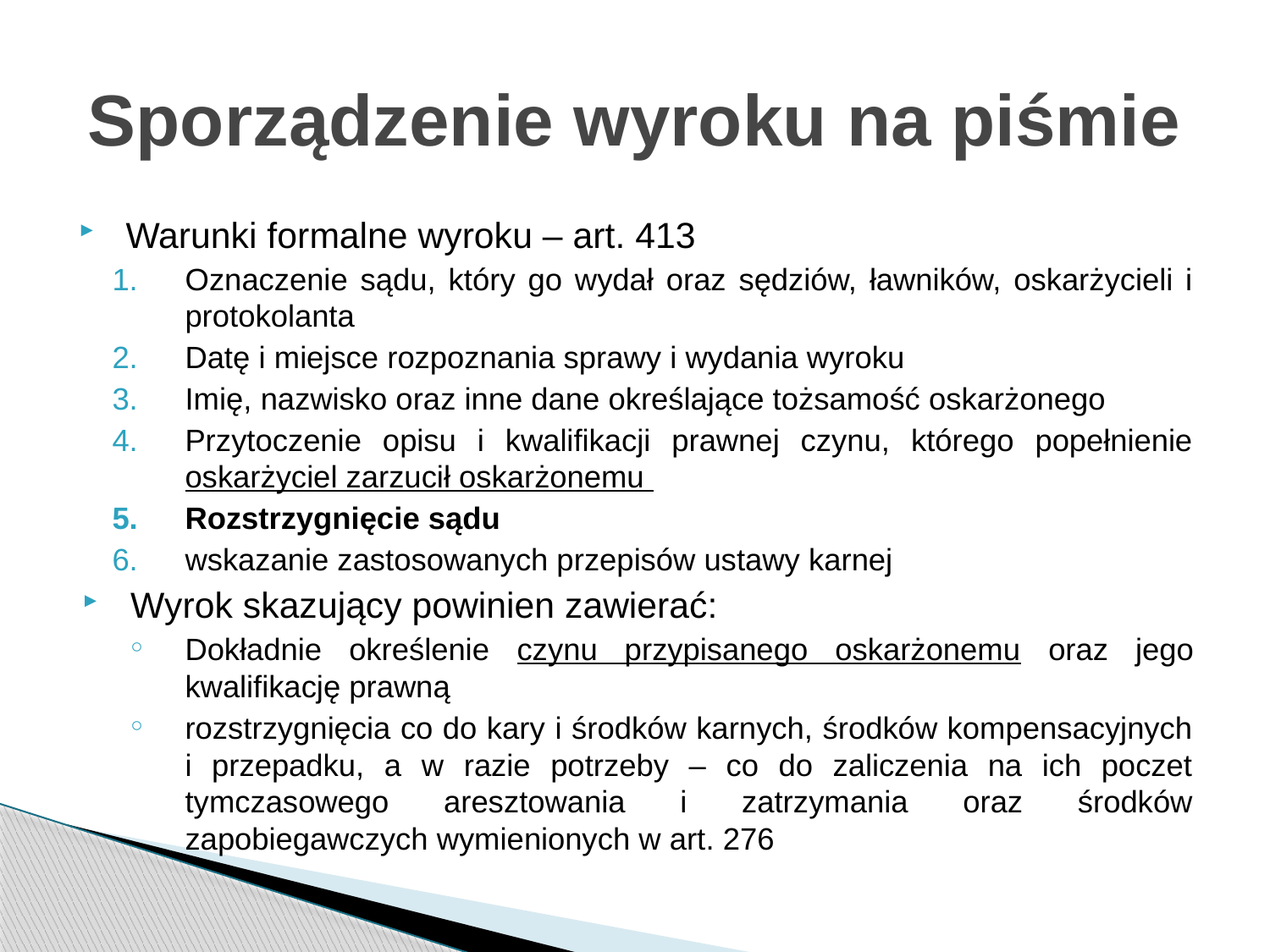

# Sporządzenie wyroku na piśmie
Warunki formalne wyroku – art. 413
Oznaczenie sądu, który go wydał oraz sędziów, ławników, oskarżycieli i protokolanta
Datę i miejsce rozpoznania sprawy i wydania wyroku
Imię, nazwisko oraz inne dane określające tożsamość oskarżonego
Przytoczenie opisu i kwalifikacji prawnej czynu, którego popełnienie oskarżyciel zarzucił oskarżonemu
Rozstrzygnięcie sądu
wskazanie zastosowanych przepisów ustawy karnej
Wyrok skazujący powinien zawierać:
Dokładnie określenie czynu przypisanego oskarżonemu oraz jego kwalifikację prawną
rozstrzygnięcia co do kary i środków karnych, środków kompensacyjnych i przepadku, a w razie potrzeby – co do zaliczenia na ich poczet tymczasowego aresztowania i zatrzymania oraz środków zapobiegawczych wymienionych w art. 276